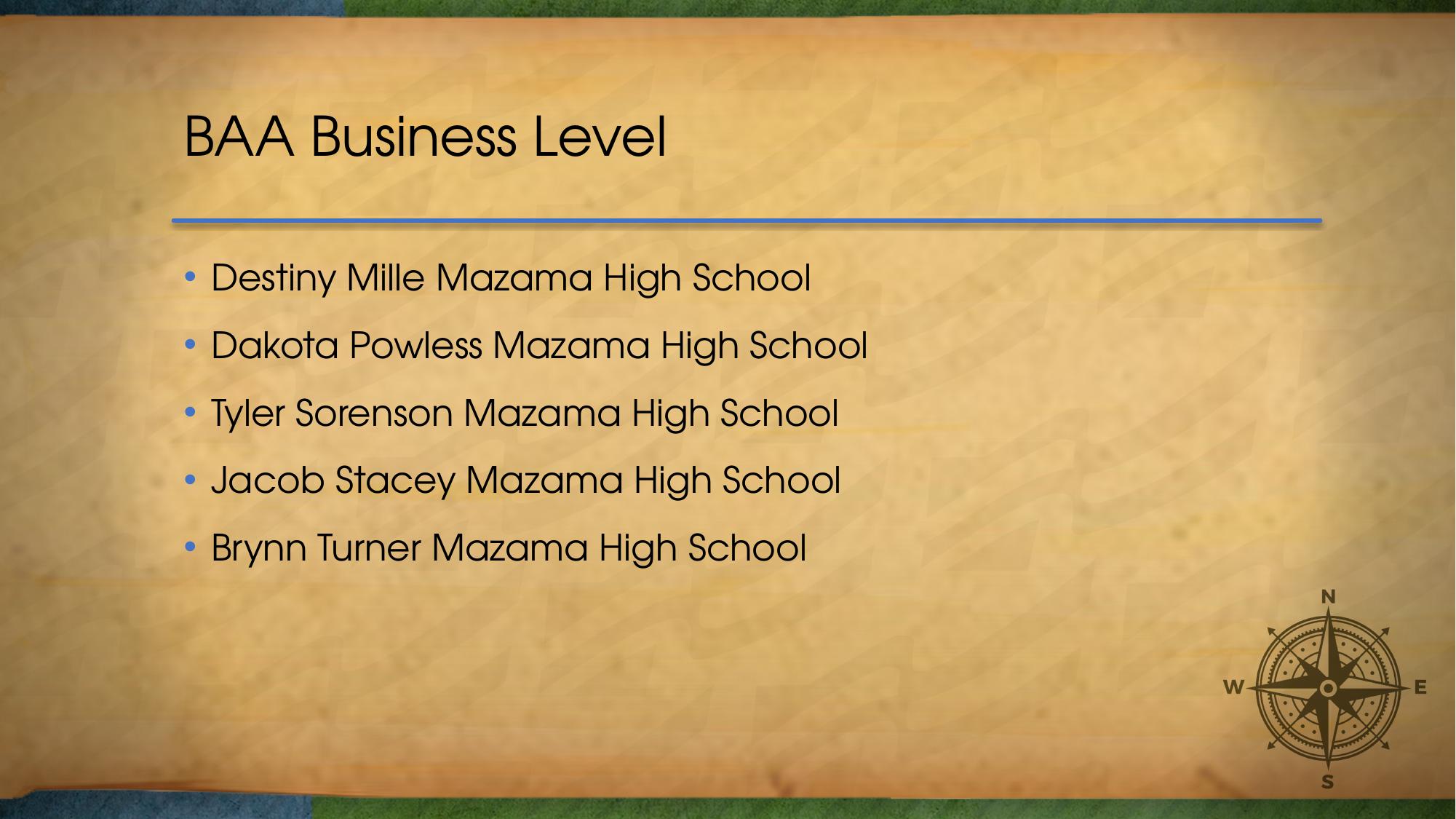

# BAA Business Level
Destiny Mille Mazama High School
Dakota Powless Mazama High School
Tyler Sorenson Mazama High School
Jacob Stacey Mazama High School
Brynn Turner Mazama High School